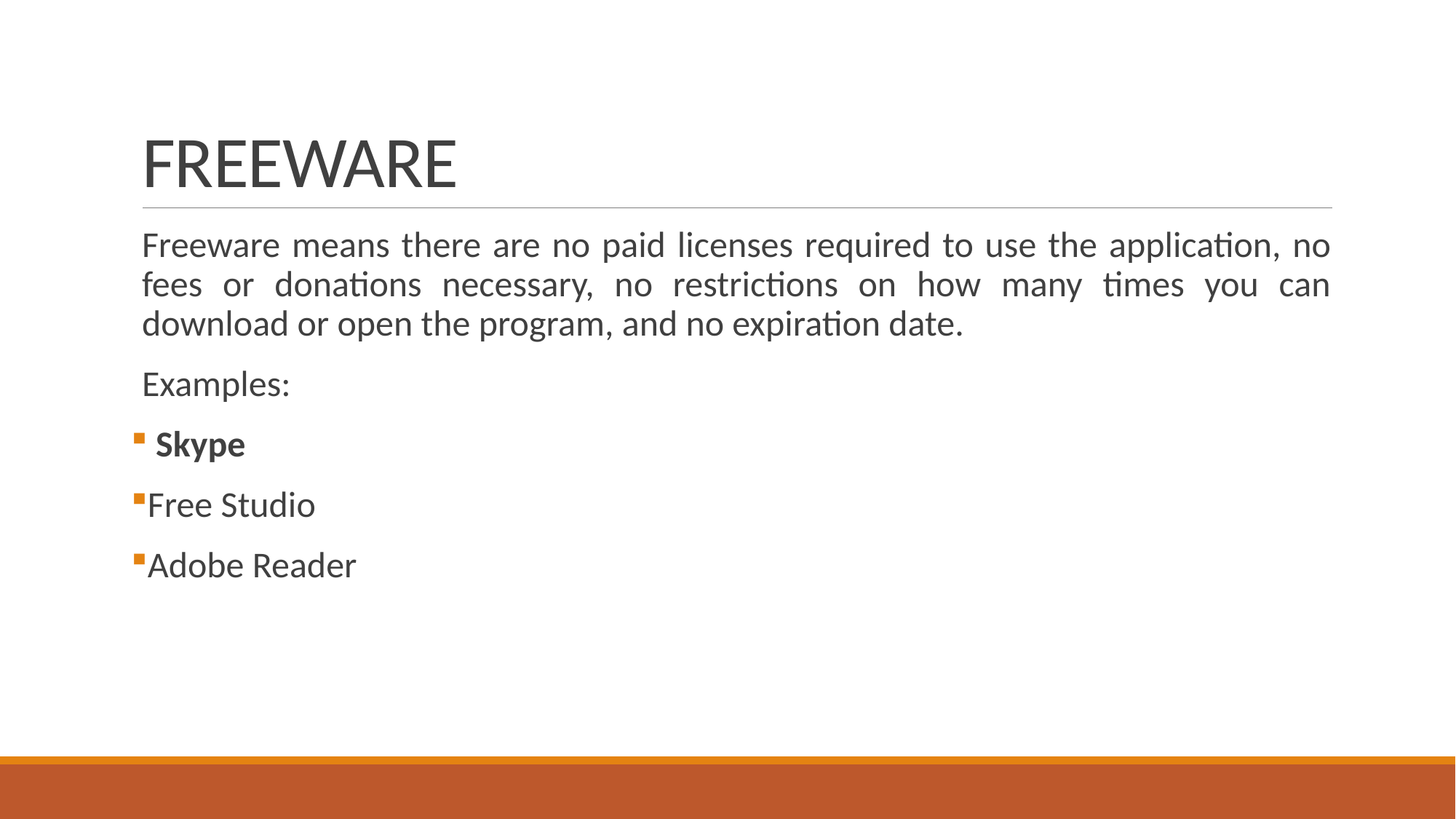

# FREEWARE
Freeware means there are no paid licenses required to use the application, no fees or donations necessary, no restrictions on how many times you can download or open the program, and no expiration date.
Examples:
 Skype
Free Studio
Adobe Reader